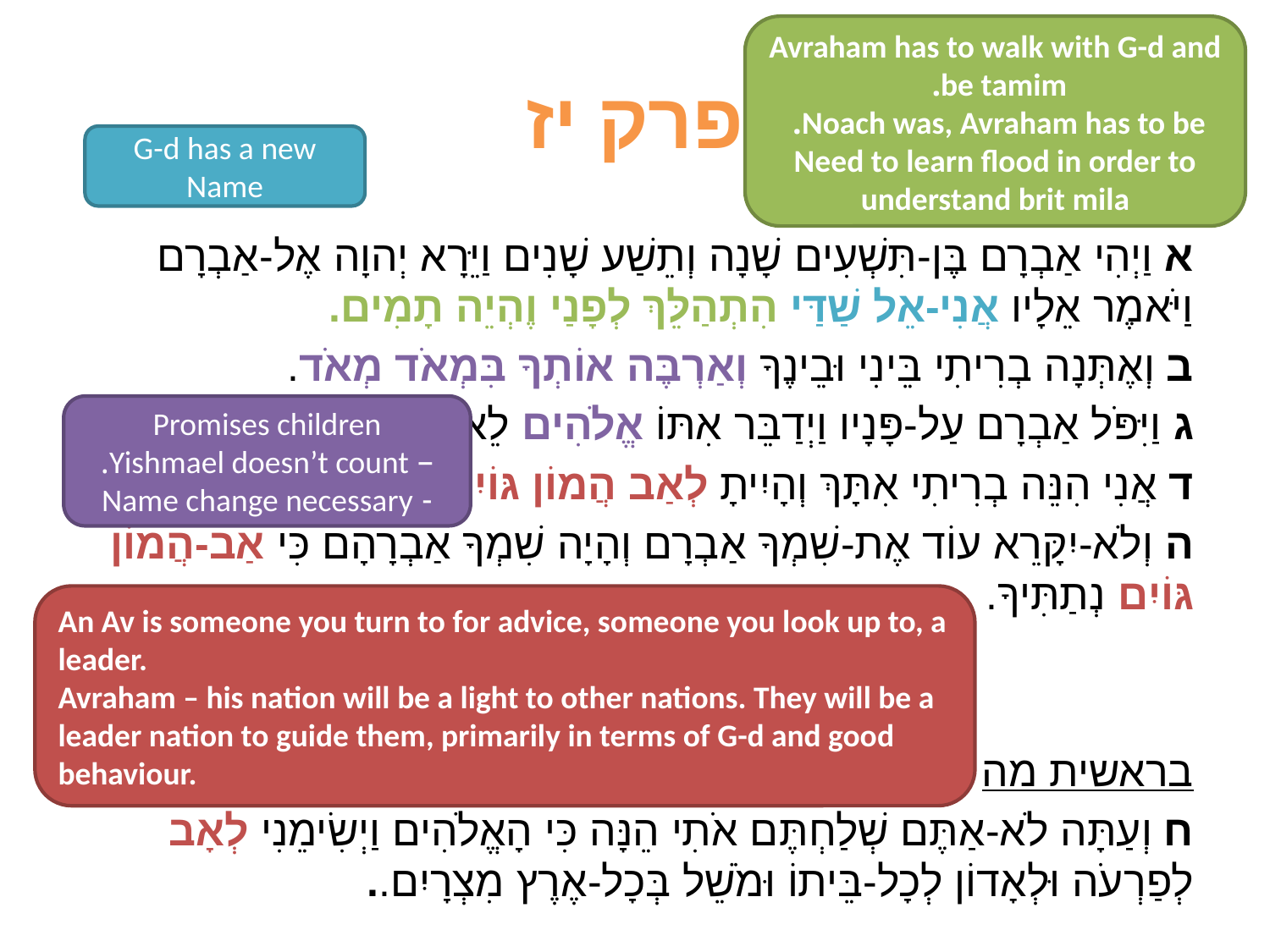

Avraham has to walk with G-d and be tamim.
Noach was, Avraham has to be.
Need to learn flood in order to understand brit mila
# פרק יז
G-d has a new Name
א וַיְהִי אַבְרָם בֶּן-תִּשְׁעִים שָׁנָה וְתֵשַׁע שָׁנִים וַיֵּרָא יְהוָה אֶל-אַבְרָם וַיֹּאמֶר אֵלָיו אֲנִי-אֵל שַׁדַּי הִתְהַלֵּךְ לְפָנַי וֶהְיֵה תָמִים.
ב וְאֶתְּנָה בְרִיתִי בֵּינִי וּבֵינֶךָ וְאַרְבֶּה אוֹתְךָ בִּמְאֹד מְאֹד.
ג וַיִּפֹּל אַבְרָם עַל-פָּנָיו וַיְדַבֵּר אִתּוֹ אֱלֹהִים לֵאמֹר.
ד אֲנִי הִנֵּה בְרִיתִי אִתָּךְ וְהָיִיתָ לְאַב הֲמוֹן גּוֹיִם.
ה וְלֹא-יִקָּרֵא עוֹד אֶת-שִׁמְךָ אַבְרָם וְהָיָה שִׁמְךָ אַבְרָהָם כִּי אַב-הֲמוֹן גּוֹיִם נְתַתִּיךָ.

בראשית מה
ח וְעַתָּה לֹא-אַתֶּם שְׁלַחְתֶּם אֹתִי הֵנָּה כִּי הָאֱלֹהִים וַיְשִׂימֵנִי לְאָב לְפַרְעֹה וּלְאָדוֹן לְכָל-בֵּיתוֹ וּמֹשֵׁל בְּכָל-אֶרֶץ מִצְרָיִם..

Promises children
 – Yishmael doesn’t count.
- Name change necessary
An Av is someone you turn to for advice, someone you look up to, a leader.
Avraham – his nation will be a light to other nations. They will be a leader nation to guide them, primarily in terms of G-d and good behaviour.